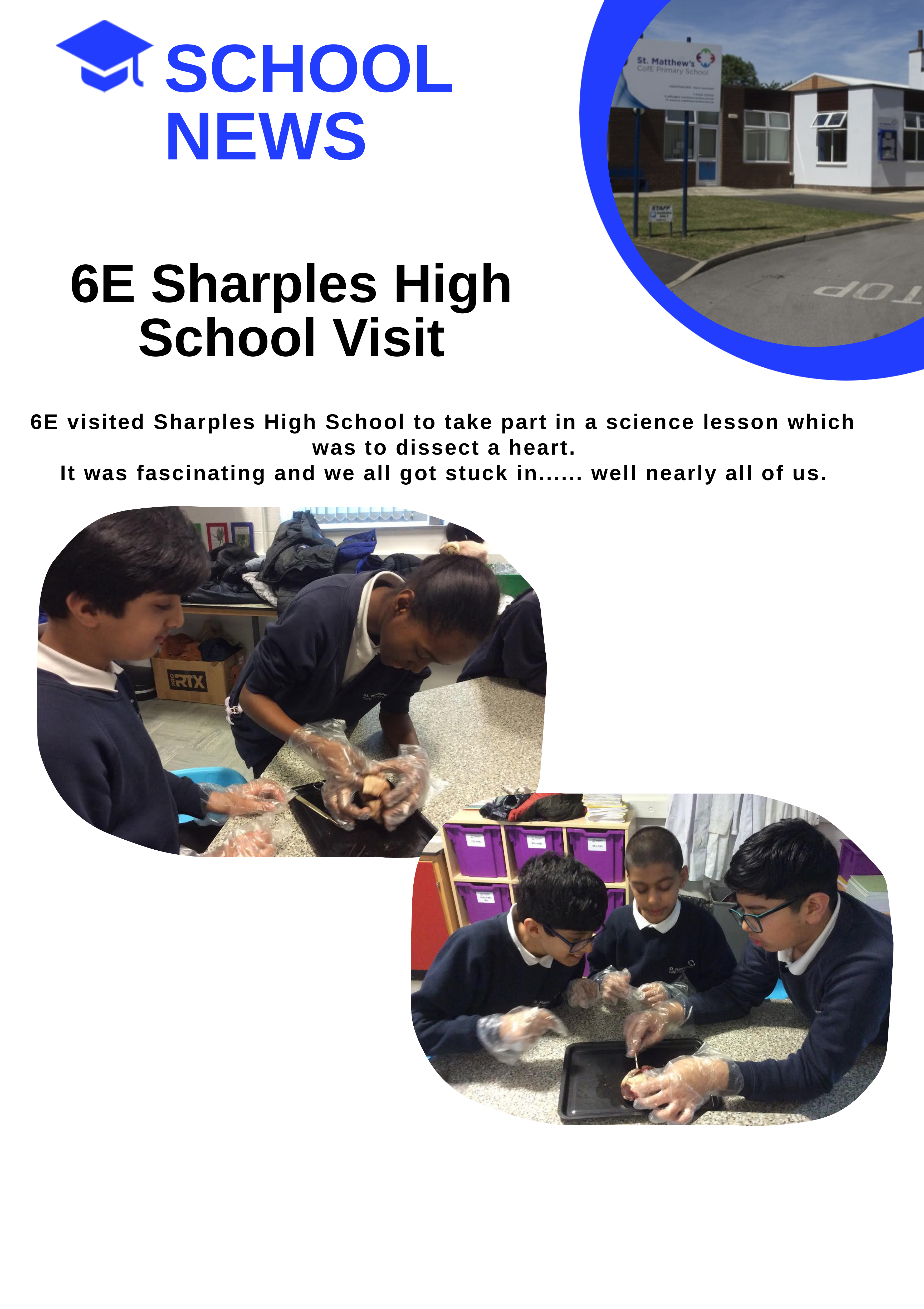

SCHOOL NEWS
6E Sharples High School Visit
6E visited Sharples High School to take part in a science lesson which was to dissect a heart.
It was fascinating and we all got stuck in...... well nearly all of us.